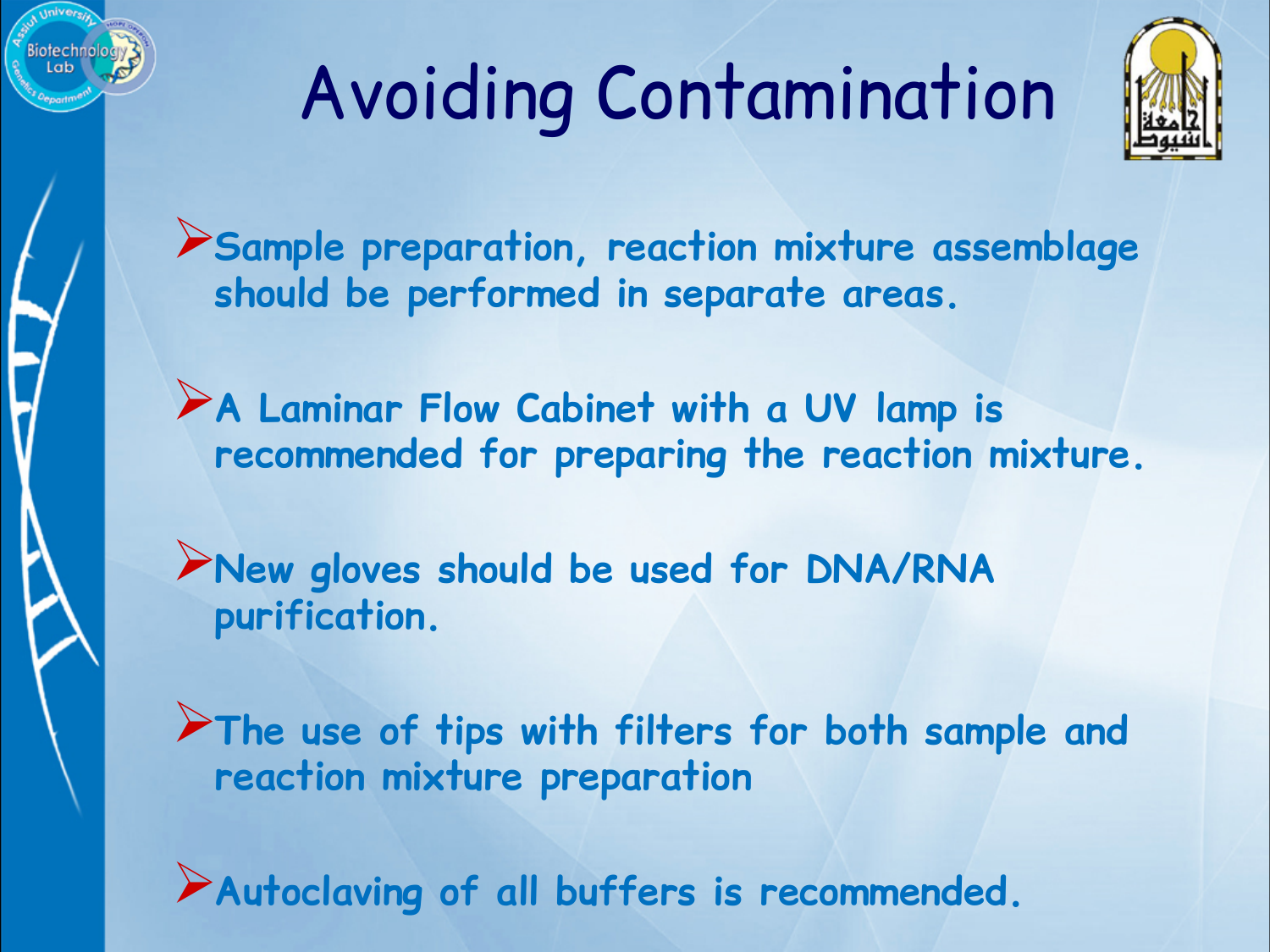

Avoiding Contamination

Sample preparation, reaction mixture assemblage should be performed in separate areas.

A Laminar Flow Cabinet with a UV lamp is recommended for preparing the reaction mixture.

New gloves should be used for DNA/RNA purification.

The use of tips with filters for both sample and reaction mixture preparation

Autoclaving of all buffers is recommended.